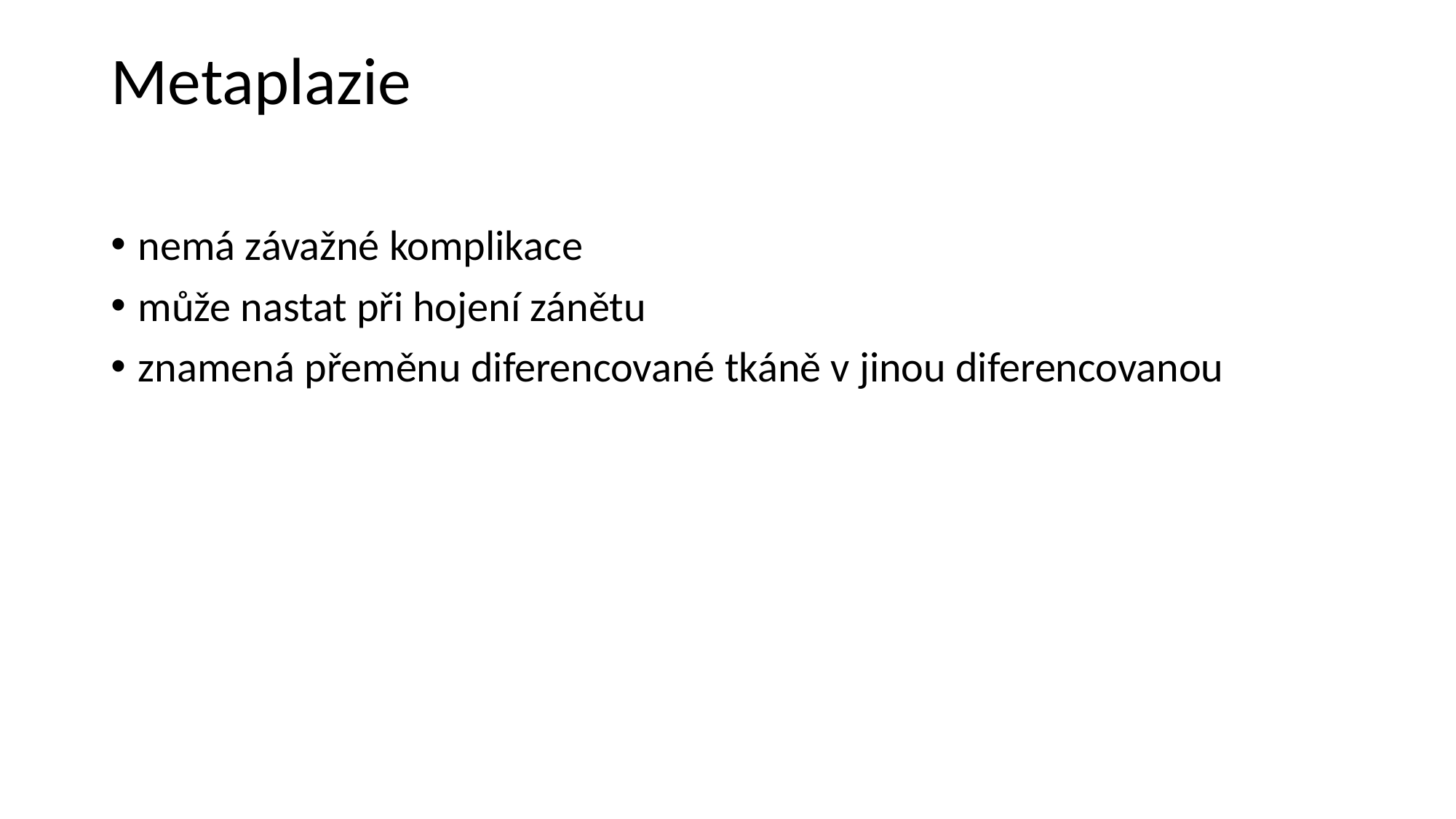

# Metaplazie
nemá závažné komplikace
může nastat při hojení zánětu
znamená přeměnu diferencované tkáně v jinou diferencovanou